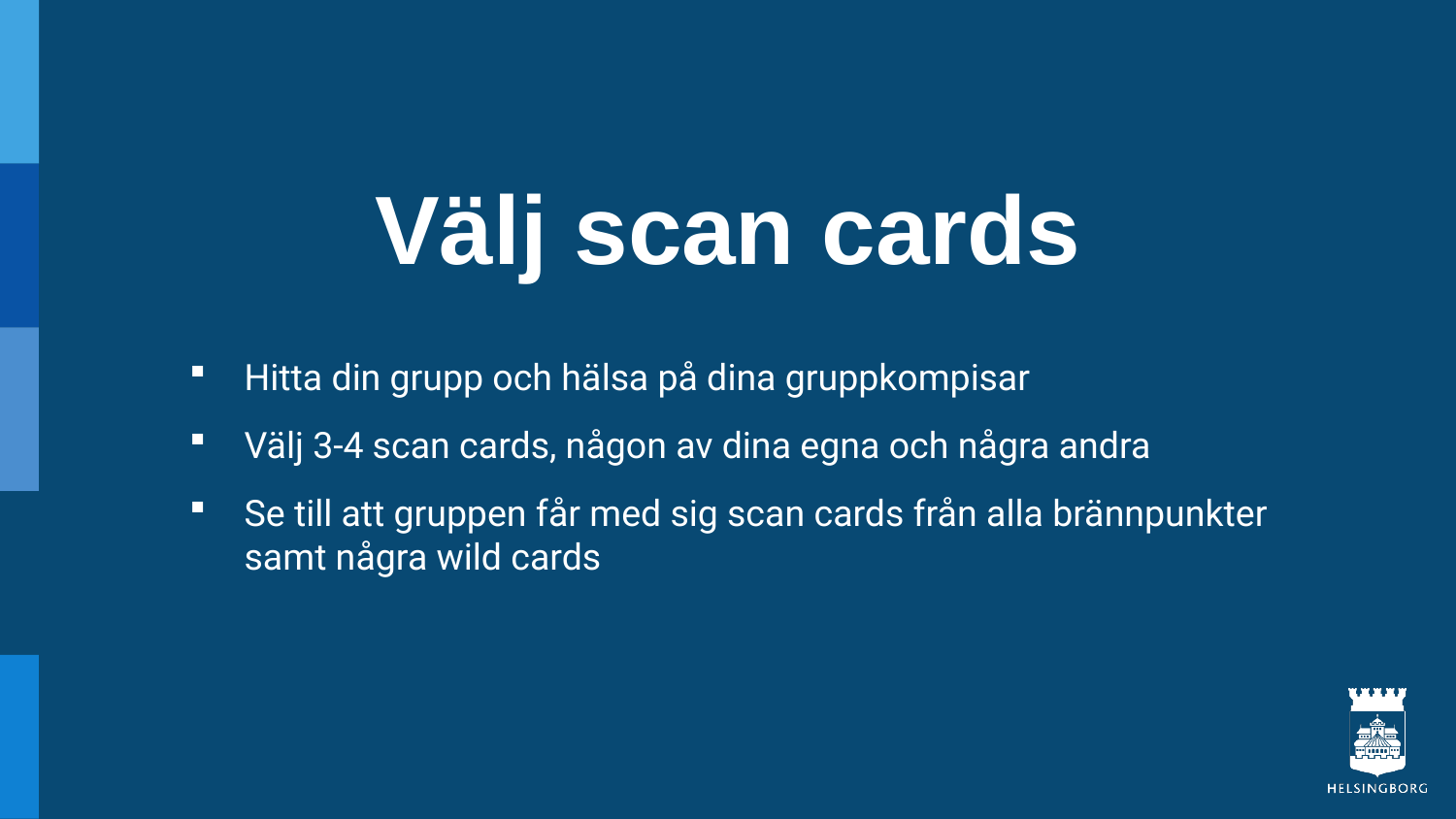

# Välj scan cards
Hitta din grupp och hälsa på dina gruppkompisar
Välj 3-4 scan cards, någon av dina egna och några andra
Se till att gruppen får med sig scan cards från alla brännpunkter samt några wild cards